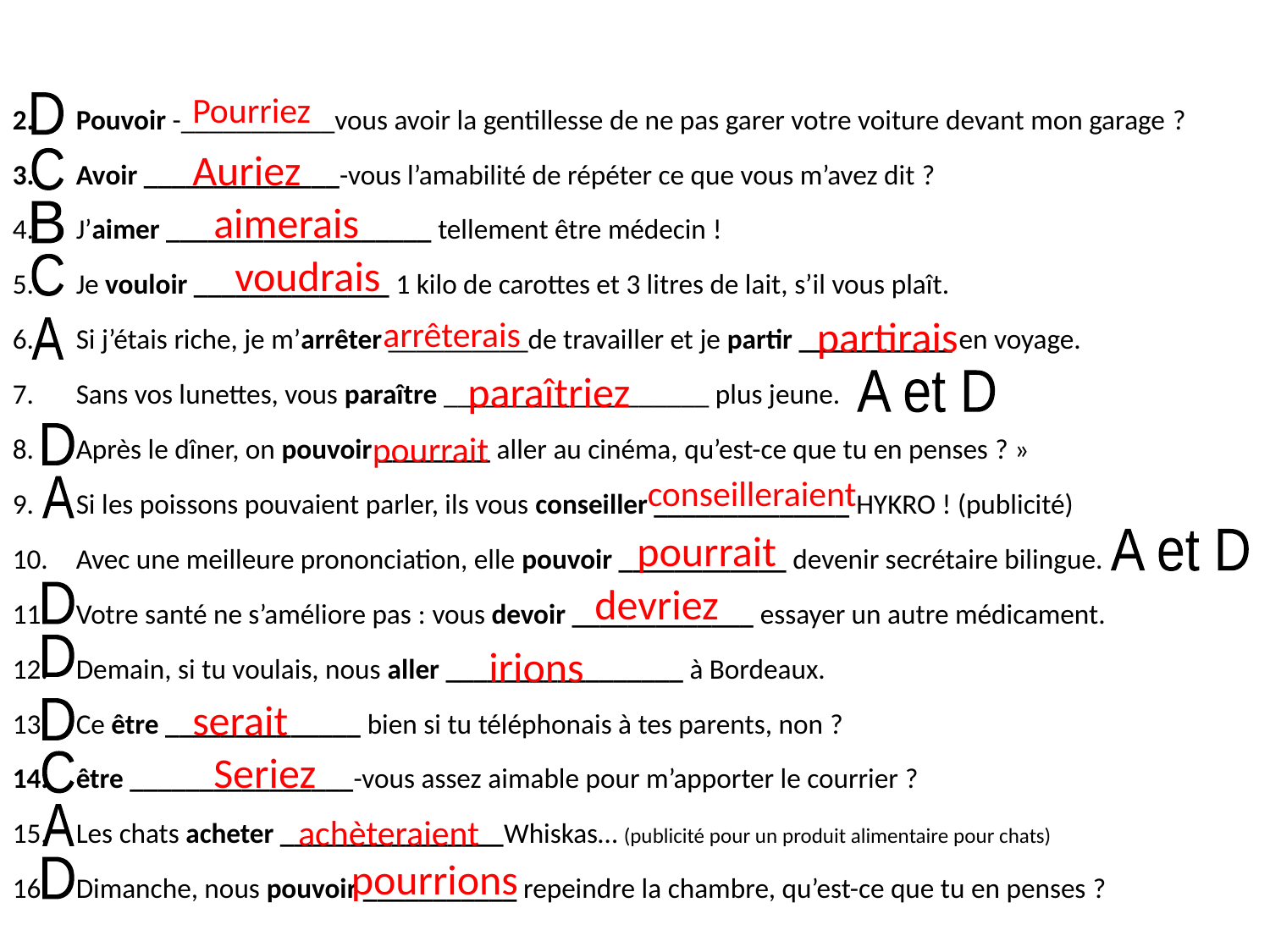

Pourriez
D
Pouvoir -___________vous avoir la gentillesse de ne pas garer votre voiture devant mon garage ?
Avoir ______________-vous l’amabilité de répéter ce que vous m’avez dit ?
J’aimer ___________________ tellement être médecin !
Je vouloir ______________ 1 kilo de carottes et 3 litres de lait, s’il vous plaît.
Si j’étais riche, je m’arrêter __________de travailler et je partir ___________ en voyage.
Sans vos lunettes, vous paraître ___________________ plus jeune.
Après le dîner, on pouvoir ________ aller au cinéma, qu’est-ce que tu en penses ? »
Si les poissons pouvaient parler, ils vous conseiller ______________ HYKRO ! (publicité)
Avec une meilleure prononciation, elle pouvoir ____________ devenir secrétaire bilingue.
Votre santé ne s’améliore pas : vous devoir _____________ essayer un autre médicament.
Demain, si tu voulais, nous aller _________________ à Bordeaux.
Ce être ______________ bien si tu téléphonais à tes parents, non ?
être ________________-vous assez aimable pour m’apporter le courrier ?
Les chats acheter ________________Whiskas… (publicité pour un produit alimentaire pour chats)
Dimanche, nous pouvoir ___________ repeindre la chambre, qu’est-ce que tu en penses ?
Auriez
C
aimerais
B
voudrais
C
partirais
arrêterais
A
paraîtriez
A et D
pourrait
D
conseilleraient
A
pourrait
A et D
devriez
D
irions
D
serait
D
Seriez
C
A
achèteraient
pourrions
D